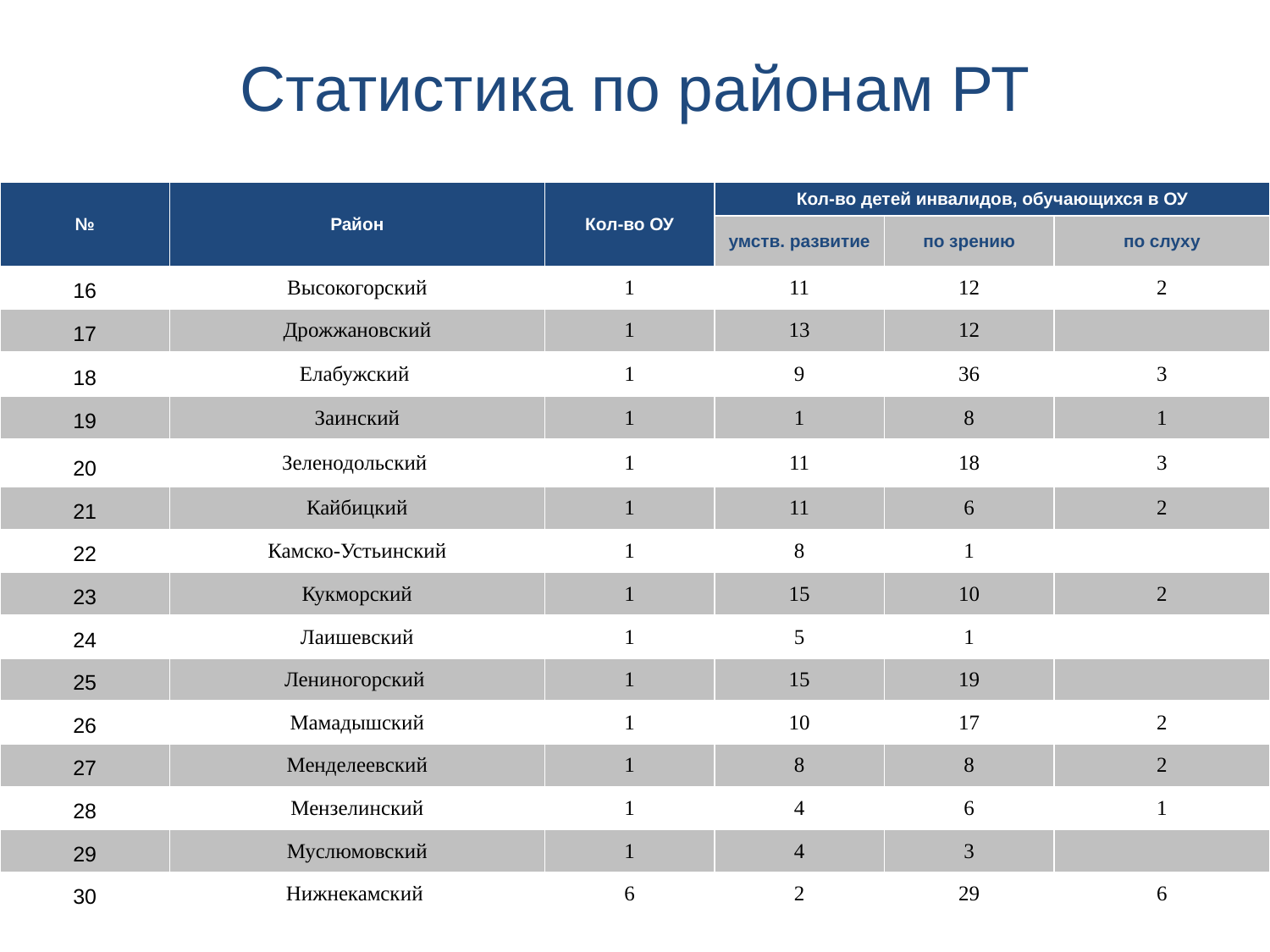

Статистика по районам РТ
| № | Район | Кол-во ОУ | Кол-во детей инвалидов, обучающихся в ОУ |  |  |
| --- | --- | --- | --- | --- | --- |
|  |  |  | умств. развитие | по зрению | по слуху |
| 16 | Высокогорский | 1 | 11 | 12 | 2 |
| --- | --- | --- | --- | --- | --- |
| 17 | Дрожжановский | 1 | 13 | 12 |  |
| 18 | Елабужский | 1 | 9 | 36 | 3 |
| 19 | Заинский | 1 | 1 | 8 | 1 |
| 20 | Зеленодольский | 1 | 11 | 18 | 3 |
| 21 | Кайбицкий | 1 | 11 | 6 | 2 |
| 22 | Камско-Устьинский | 1 | 8 | 1 |  |
| 23 | Кукморский | 1 | 15 | 10 | 2 |
| 24 | Лаишевский | 1 | 5 | 1 |  |
| 25 | Лениногорский | 1 | 15 | 19 |  |
| 26 | Мамадышский | 1 | 10 | 17 | 2 |
| 27 | Менделеевский | 1 | 8 | 8 | 2 |
| 28 | Мензелинский | 1 | 4 | 6 | 1 |
| 29 | Муслюмовский | 1 | 4 | 3 |  |
| 30 | Нижнекамский | 6 | 2 | 29 | 6 |